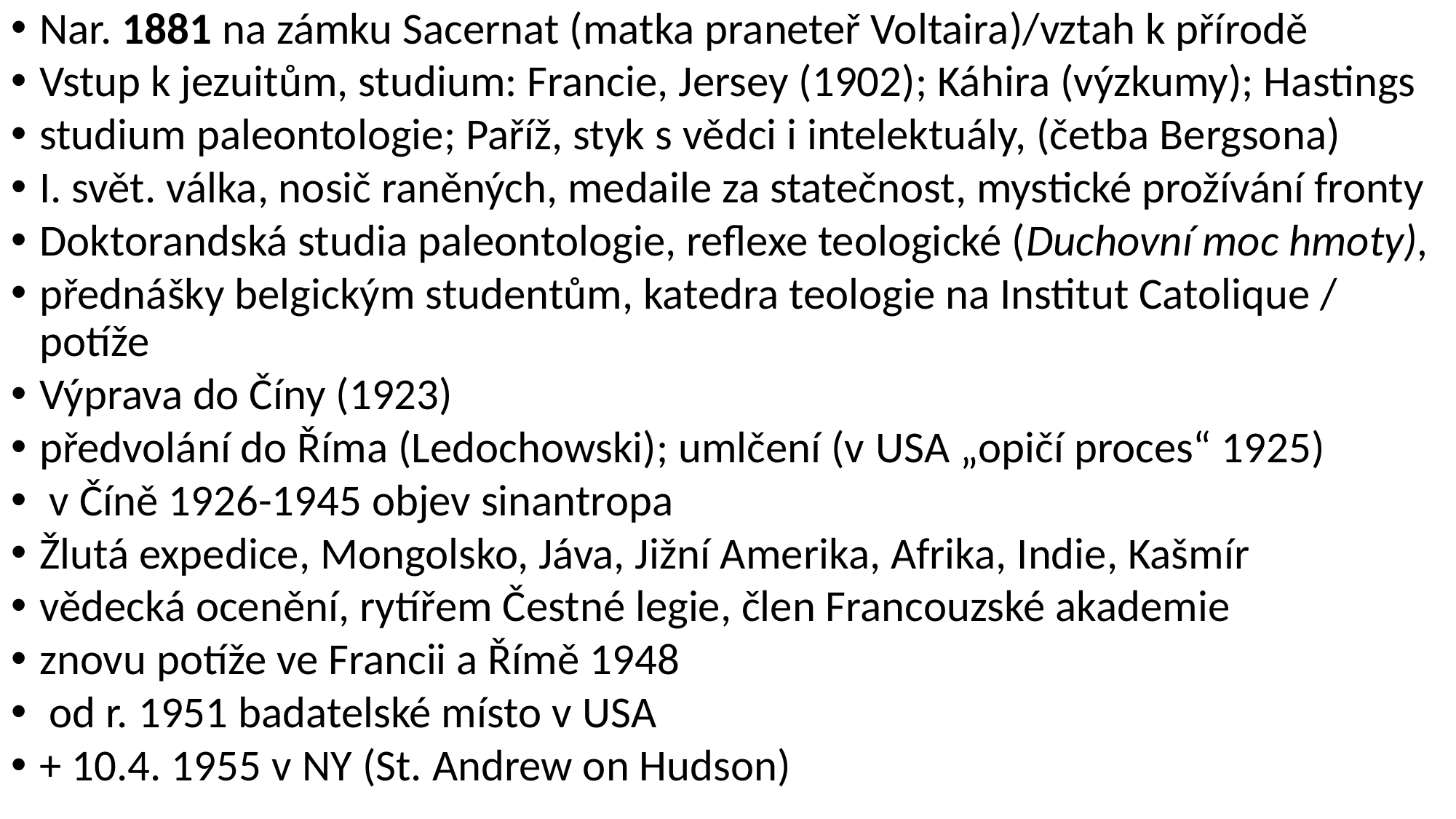

Nar. 1881 na zámku Sacernat (matka praneteř Voltaira)/vztah k přírodě
Vstup k jezuitům, studium: Francie, Jersey (1902); Káhira (výzkumy); Hastings
studium paleontologie; Paříž, styk s vědci i intelektuály, (četba Bergsona)
I. svět. válka, nosič raněných, medaile za statečnost, mystické prožívání fronty
Doktorandská studia paleontologie, reflexe teologické (Duchovní moc hmoty),
přednášky belgickým studentům, katedra teologie na Institut Catolique / potíže
Výprava do Číny (1923)
předvolání do Říma (Ledochowski); umlčení (v USA „opičí proces“ 1925)
 v Číně 1926-1945 objev sinantropa
Žlutá expedice, Mongolsko, Jáva, Jižní Amerika, Afrika, Indie, Kašmír
vědecká ocenění, rytířem Čestné legie, člen Francouzské akademie
znovu potíže ve Francii a Římě 1948
 od r. 1951 badatelské místo v USA
+ 10.4. 1955 v NY (St. Andrew on Hudson)

# Život